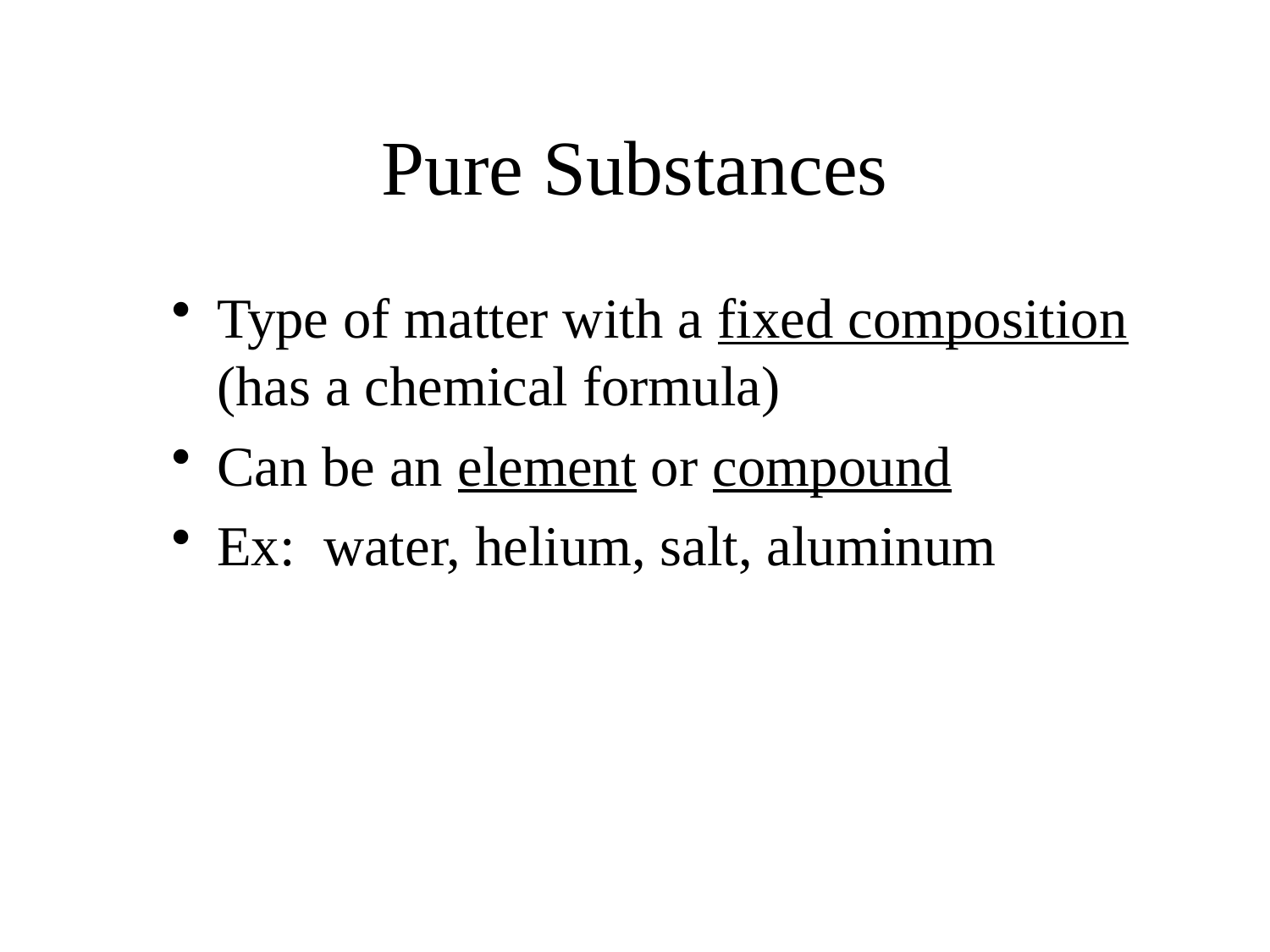

# Pure Substances
Type of matter with a fixed composition (has a chemical formula)
Can be an element or compound
Ex:  water, helium, salt, aluminum